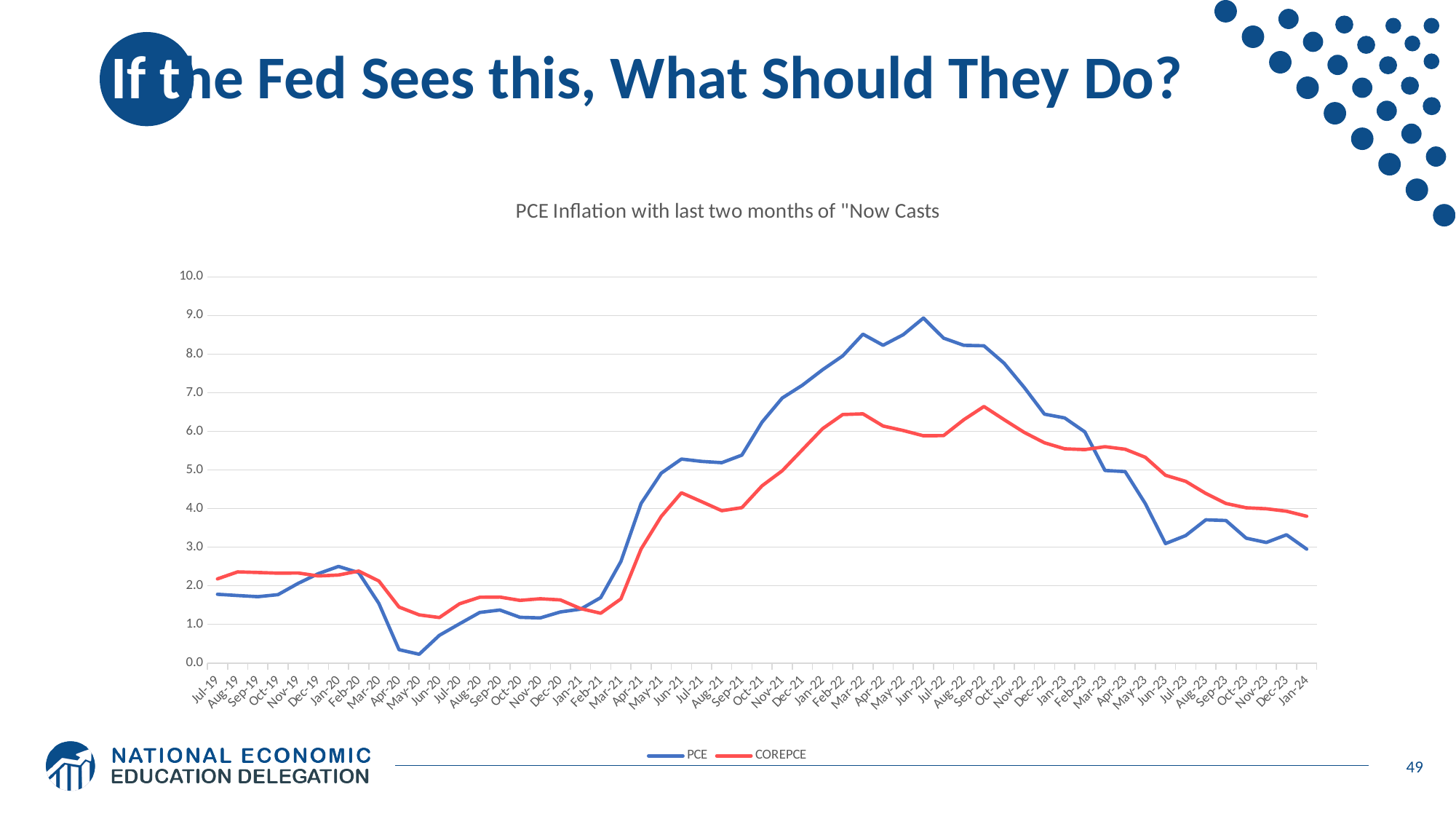

# If the Fed Sees this, What Should They Do?

### Chart: PCE Inflation with last two months of "Now Casts

| Category |  |  |
|---|---|---|
| 43647 | 1.77976 | 2.17851 |
| 43678 | 1.74678 | 2.35914 |
| 43709 | 1.71662 | 2.34433 |
| 43739 | 1.76918 | 2.32623 |
| 43770 | 2.0622 | 2.33003 |
| 43800 | 2.31399 | 2.25368 |
| 43831 | 2.50042 | 2.2786 |
| 43862 | 2.33932 | 2.381 |
| 43891 | 1.54287 | 2.12322 |
| 43922 | 0.3452 | 1.44861 |
| 43952 | 0.22641 | 1.24665 |
| 43983 | 0.71602 | 1.17668 |
| 44013 | 1.01414 | 1.53392 |
| 44044 | 1.30907 | 1.70243 |
| 44075 | 1.37148 | 1.70672 |
| 44105 | 1.18253 | 1.6215 |
| 44136 | 1.16756 | 1.66375 |
| 44166 | 1.32204 | 1.63317 |
| 44197 | 1.39478 | 1.40909 |
| 44228 | 1.69336 | 1.28852 |
| 44256 | 2.63052 | 1.66086 |
| 44287 | 4.13055 | 2.95141 |
| 44317 | 4.91503 | 3.79555 |
| 44348 | 5.28161 | 4.40831 |
| 44378 | 5.22151 | 4.17801 |
| 44409 | 5.18829 | 3.94384 |
| 44440 | 5.38363 | 4.02212 |
| 44470 | 6.23775 | 4.5878 |
| 44501 | 6.86239 | 4.97923 |
| 44531 | 7.19446 | 5.52269 |
| 44562 | 7.59528 | 6.0688 |
| 44593 | 7.95485 | 6.43453 |
| 44621 | 8.51522 | 6.45242 |
| 44652 | 8.22777 | 6.13819 |
| 44682 | 8.50233 | 6.02095 |
| 44713 | 8.93299 | 5.88492 |
| 44743 | 8.41318 | 5.8893 |
| 44774 | 8.22736 | 6.3005 |
| 44805 | 8.21485 | 6.64296 |
| 44835 | 7.76249 | 6.30176 |
| 44866 | 7.13535 | 5.97198 |
| 44896 | 6.44494 | 5.70386 |
| 44927 | 6.34716 | 5.54757 |
| 44958 | 5.98644 | 5.526 |
| 44986 | 4.98692 | 5.60257 |
| 45017 | 4.95719 | 5.53666 |
| 45047 | 4.12884 | 5.32864 |
| 45078 | 3.092 | 4.86094 |
| 45108 | 3.29908 | 4.70492 |
| 45139 | 3.7075 | 4.38985 |
| 45170 | 3.6899 | 4.1302 |
| 45200 | 3.23236 | 4.0196 |
| 45231 | 3.12092 | 3.99319 |
| 45261 | 3.32 | 3.93 |
| 45292 | 2.95 | 3.8 |
49